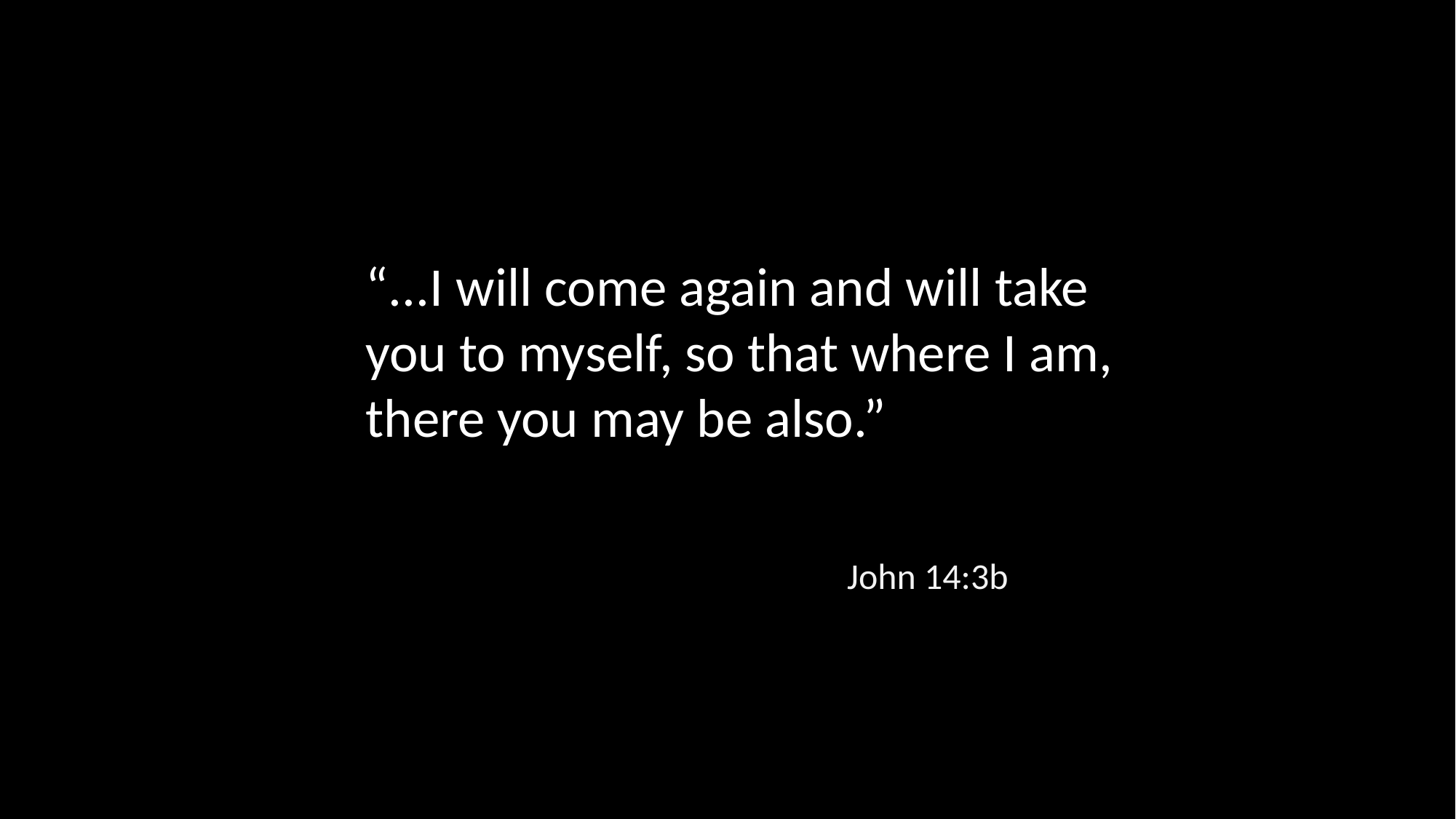

“...I will come again and will take you to myself, so that where I am, there you may be also.”
John 14:3b